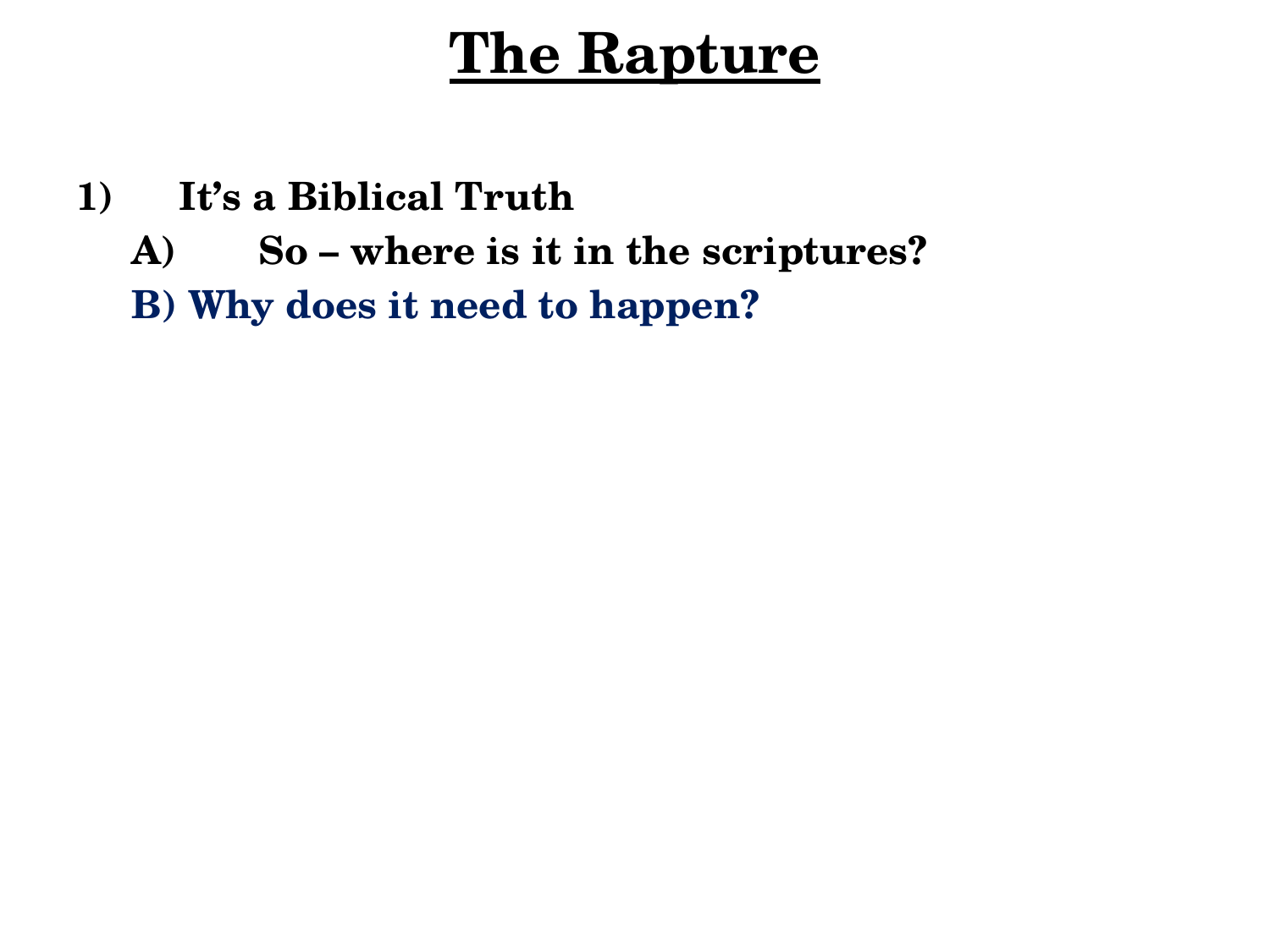

The Rapture

It’s a Biblical Truth
A) 	So – where is it in the scriptures?
B) Why does it need to happen?